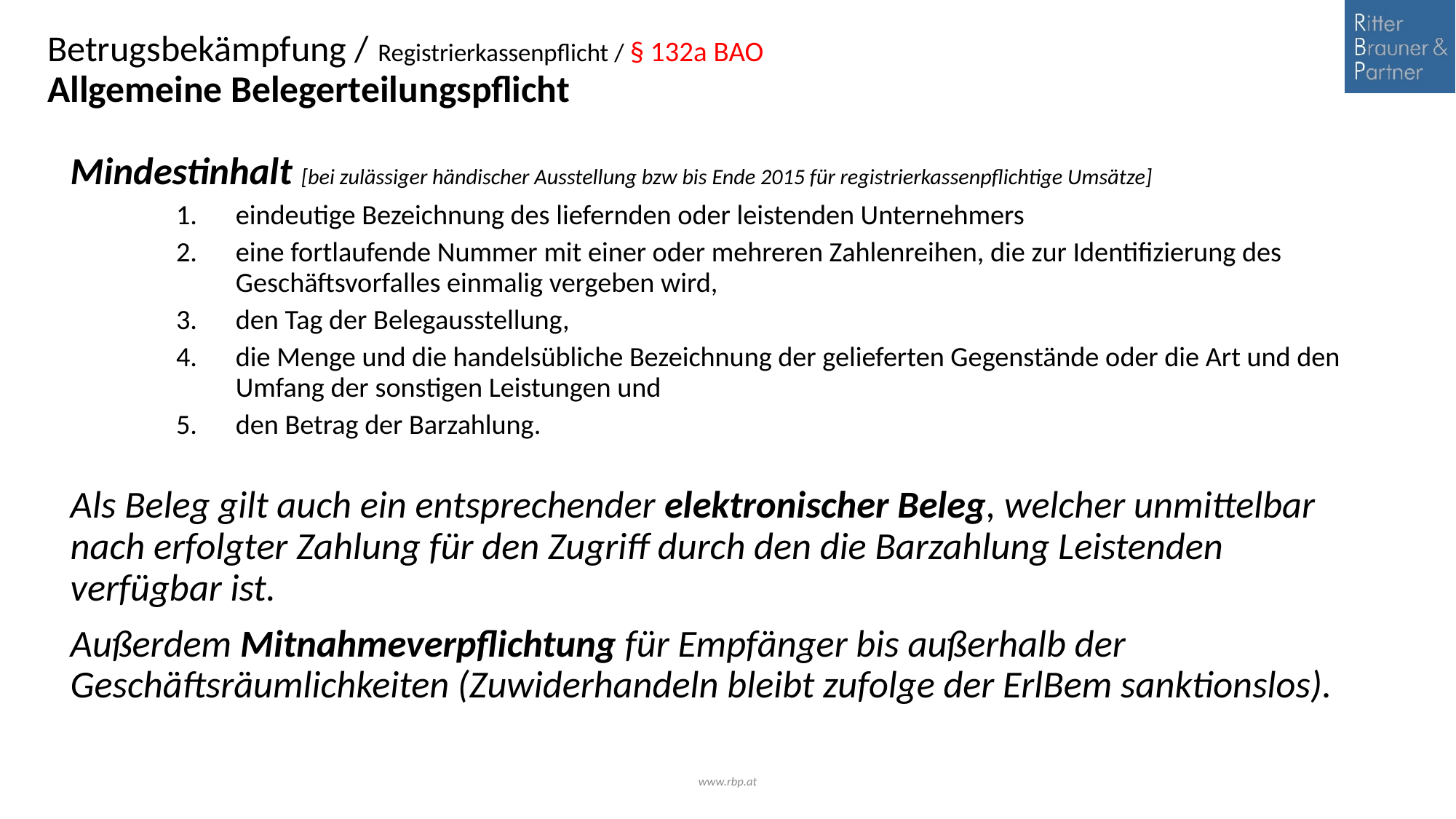

# Betrugsbekämpfung / Registrierkassenpflicht / § 132a BAO Allgemeine Belegerteilungspflicht
Mindestinhalt [bei zulässiger händischer Ausstellung bzw bis Ende 2015 für registrierkassenpflichtige Umsätze]
eindeutige Bezeichnung des liefernden oder leistenden Unternehmers
eine fortlaufende Nummer mit einer oder mehreren Zahlenreihen, die zur Identifizierung des Geschäftsvorfalles einmalig vergeben wird,
den Tag der Belegausstellung,
die Menge und die handelsübliche Bezeichnung der gelieferten Gegenstände oder die Art und den Umfang der sonstigen Leistungen und
den Betrag der Barzahlung.
Als Beleg gilt auch ein entsprechender elektronischer Beleg, welcher unmittelbar nach erfolgter Zahlung für den Zugriff durch den die Barzahlung Leistenden verfügbar ist.
Außerdem Mitnahmeverpflichtung für Empfänger bis außerhalb der Geschäftsräumlichkeiten (Zuwiderhandeln bleibt zufolge der ErlBem sanktionslos).

www.rbp.at